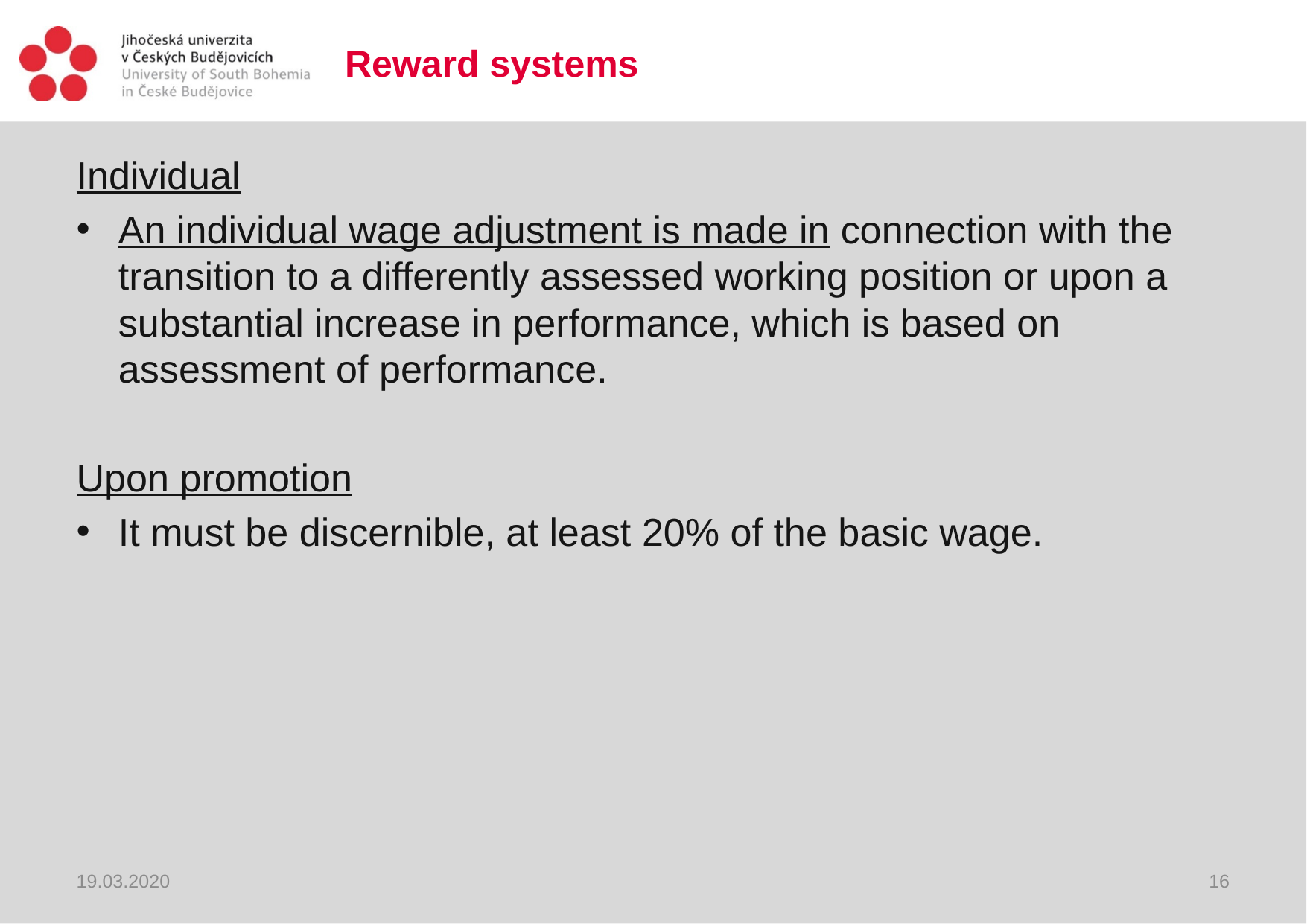

# Reward systems
Individual
An individual wage adjustment is made in connection with the transition to a differently assessed working position or upon a substantial increase in performance, which is based on assessment of performance.

Upon promotion
It must be discernible, at least 20% of the basic wage.

19.03.2020
16